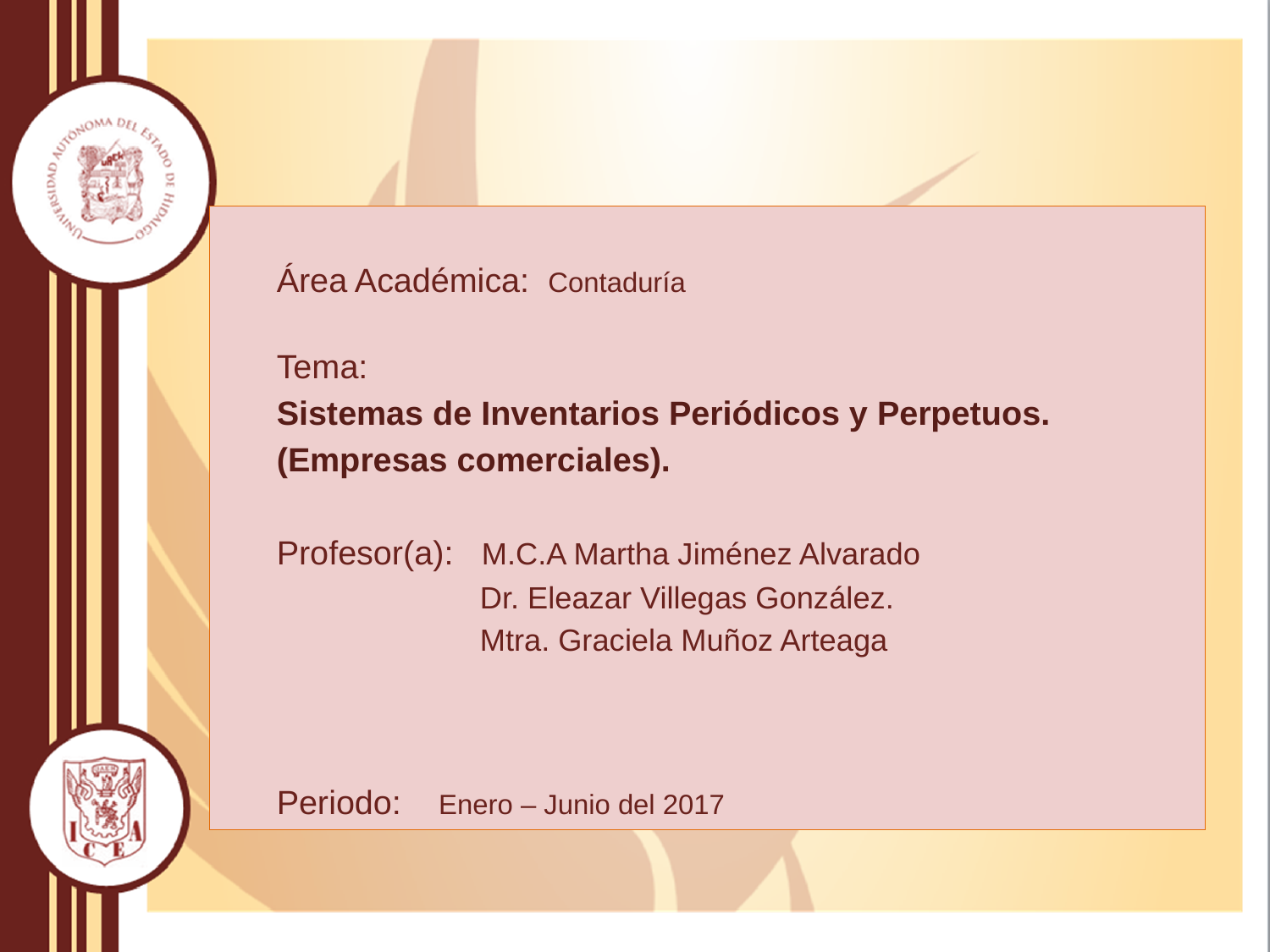

Área Académica:  Contaduría

Tema:
Sistemas de Inventarios Periódicos y Perpetuos.
(Empresas comerciales).

Profesor(a):   M.C.A Martha Jiménez Alvarado
                        Dr. Eleazar Villegas González.
                        Mtra. Graciela Muñoz Arteaga

Periodo:    Enero – Junio del 2017